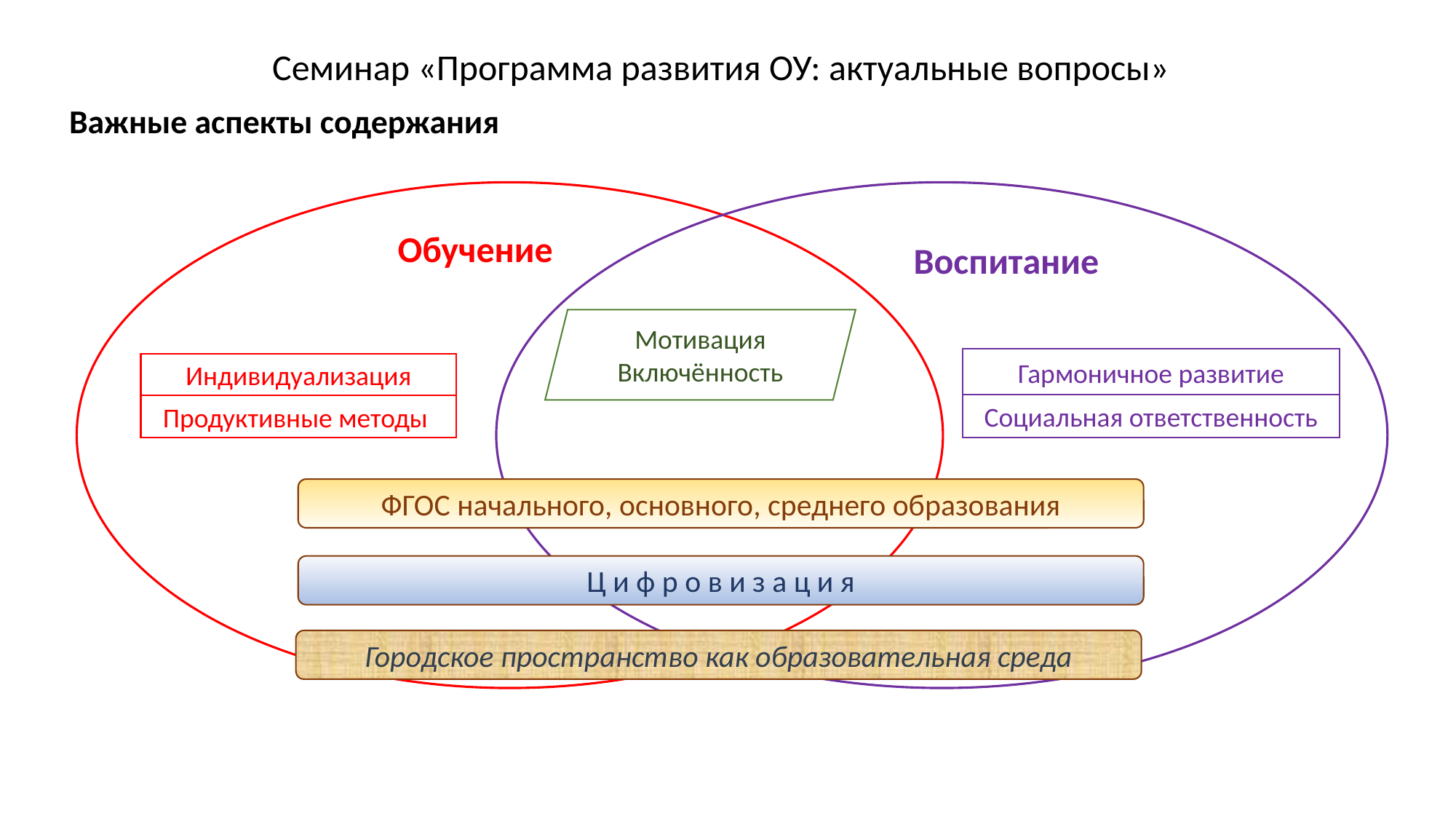

Семинар «Программа развития ОУ: актуальные вопросы»
Важные аспекты содержания

Обучение
Воспитание
Мотивация
Включённость
Гармоничное развитие
Индивидуализация
Социальная ответственность
Продуктивные методы
ФГОС начального, основного, среднего образования
Ц и ф р о в и з а ц и я
Городское пространство как образовательная среда